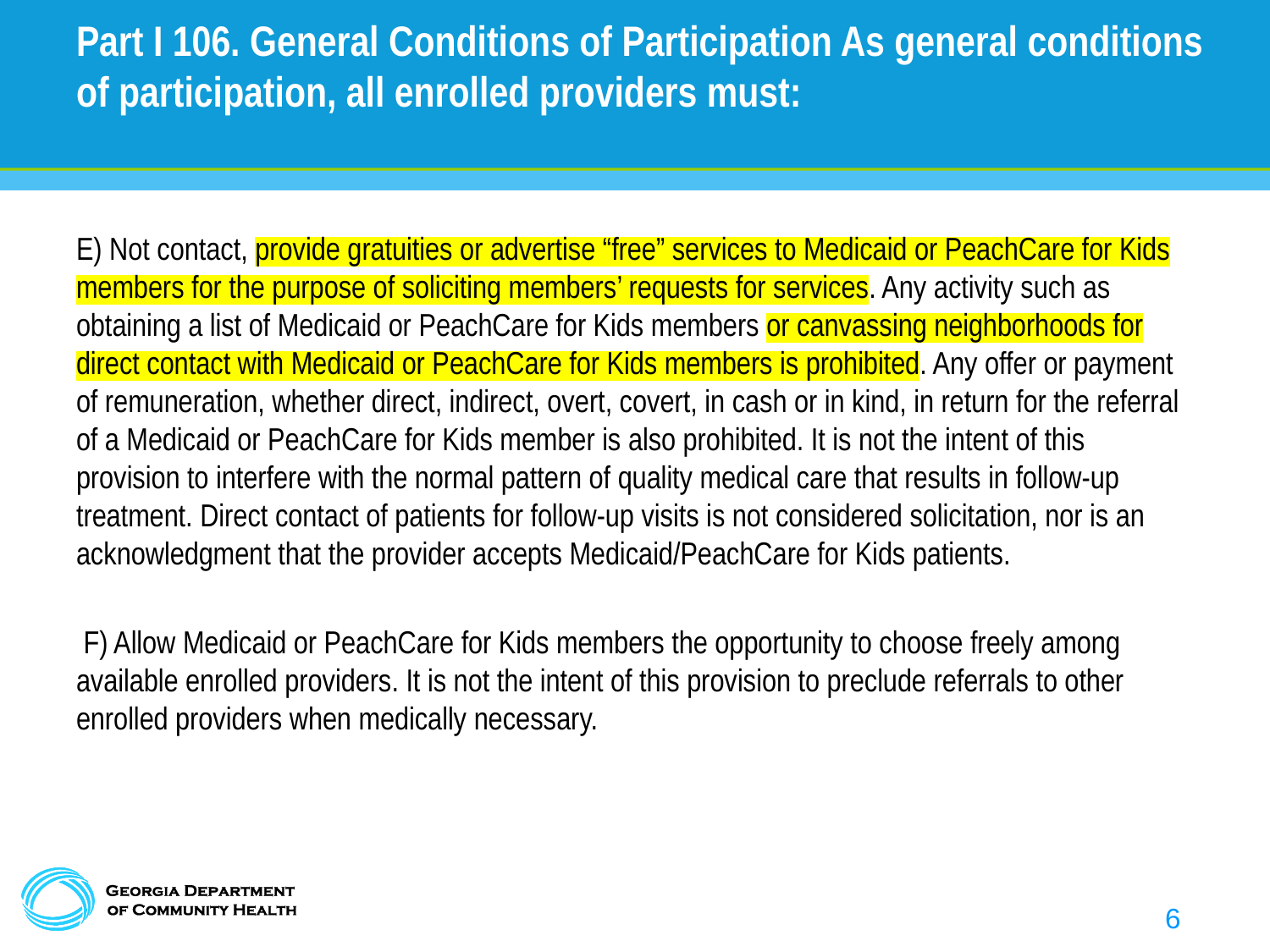

# Part I 106. General Conditions of Participation As general conditions of participation, all enrolled providers must:
E) Not contact, provide gratuities or advertise “free” services to Medicaid or PeachCare for Kids members for the purpose of soliciting members’ requests for services. Any activity such as obtaining a list of Medicaid or PeachCare for Kids members or canvassing neighborhoods for direct contact with Medicaid or PeachCare for Kids members is prohibited. Any offer or payment of remuneration, whether direct, indirect, overt, covert, in cash or in kind, in return for the referral of a Medicaid or PeachCare for Kids member is also prohibited. It is not the intent of this provision to interfere with the normal pattern of quality medical care that results in follow-up treatment. Direct contact of patients for follow-up visits is not considered solicitation, nor is an acknowledgment that the provider accepts Medicaid/PeachCare for Kids patients.

 F) Allow Medicaid or PeachCare for Kids members the opportunity to choose freely among available enrolled providers. It is not the intent of this provision to preclude referrals to other enrolled providers when medically necessary.